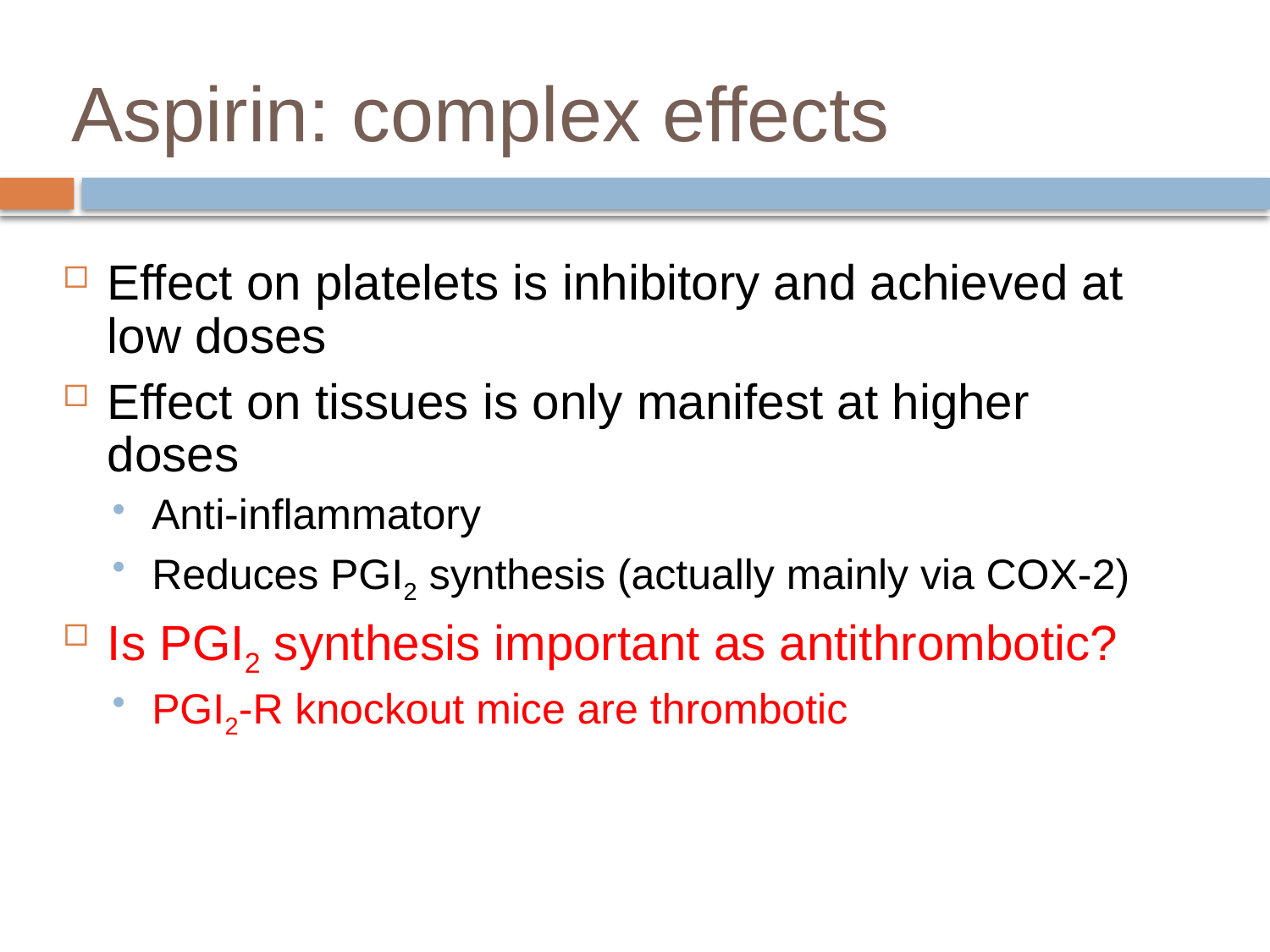

# Aspirin: complex effects
Effect on platelets is inhibitory and achieved at low doses
Effect on tissues is only manifest at higher doses
Anti-inflammatory
Reduces PGI2 synthesis (actually mainly via COX-2)
Is PGI2 synthesis important as antithrombotic?
PGI2-R knockout mice are thrombotic